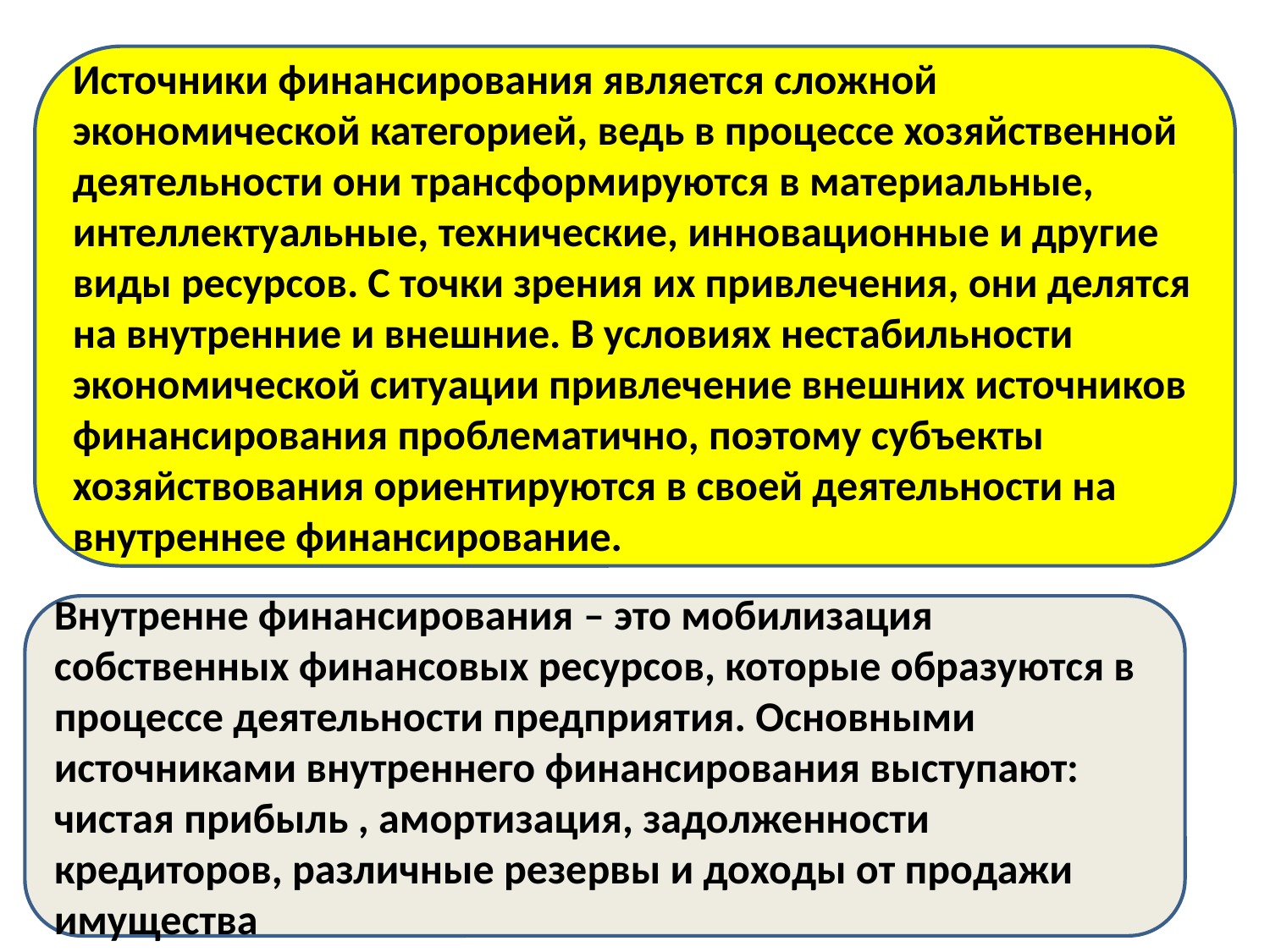

#
Источники финансирования является сложной экономической категорией, ведь в процессе хозяйственной деятельности они трансформируются в материальные, интеллектуальные, технические, инновационные и другие виды ресурсов. С точки зрения их привлечения, они делятся на внутренние и внешние. В условиях нестабильности экономической ситуации привлечение внешних источников финансирования проблематично, поэтому субъекты хозяйствования ориентируются в своей деятельности на внутреннее финансирование.

Внутренне финансирования – это мобилизация собственных финансовых ресурсов, которые образуются в процессе деятельности предприятия. Основными источниками внутреннего финансирования выступают: чистая прибыль , амортизация, задолженности кредиторов, различные резервы и доходы от продажи имущества